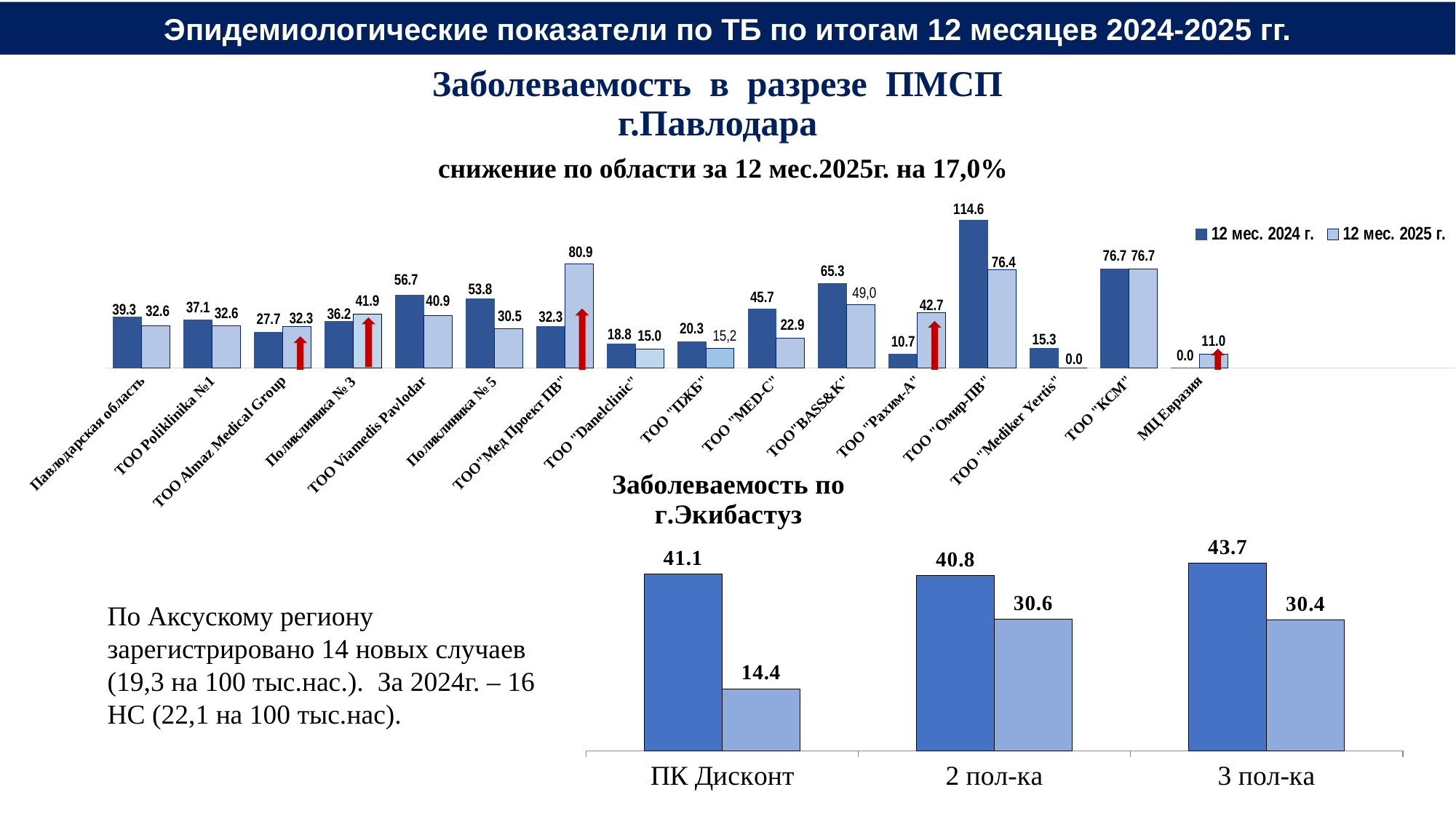

Эпидемиологические показатели по ТБ по итогам 12 месяцев 2024-2025 гг.
# Заболеваемость  в  разрезе  ПМСП г.Павлодара

снижение по области за 12 мес.2025г. на 17,0%

### Chart

| Category | 12 мес. 2024 г. | 12 мес. 2025 г. |
|---|---|---|
| Павлодарская область | 39.3 | 32.6 |
| ТОО Poliklinika №1 | 37.1 | 32.6 |
| ТОО Almaz Medical Group | 27.7 | 32.3 |
| Поликлиника № 3 | 36.2 | 41.9 |
| ТОО Viamedis Pavlodar | 56.7 | 40.9 |
| Поликлиника № 5 | 53.8 | 30.5 |
| ТОО"Мед Проект ПВ" | 32.3 | 80.9 |
| ТОО "Danelclinic" | 18.8 | 15.0 |
| ТОО "ПЖБ" | 20.3 | 15.2 |
| ТОО "MED-C" | 45.7 | 22.9 |
| ТОО"BASS&K" | 65.3 | 49.0 |
| ТОО "Рахим-А" | 10.7 | 42.7 |
| ТОО "Омир-ПВ" | 114.6 | 76.4 |
| ТОО "Mediker Yertis" | 15.3 | 0.0 |
| ТОО "КСМ" | 76.7 | 76.7 |
| МЦ Евразия | 0.0 | 11.0 |

### Chart

| Category | 12 мес.2024 г. | 12 мес. 2025 г. |
|---|---|---|
| ПК Дисконт | 41.1 | 14.4 |
| 2 пол-ка | 40.8 | 30.6 |
| 3 пол-ка | 43.7 | 30.4 |
По Аксускому региону зарегистрировано 14 новых случаев (19,3 на 100 тыс.нас.).  За 2024г. – 16 НС (22,1 на 100 тыс.нас).